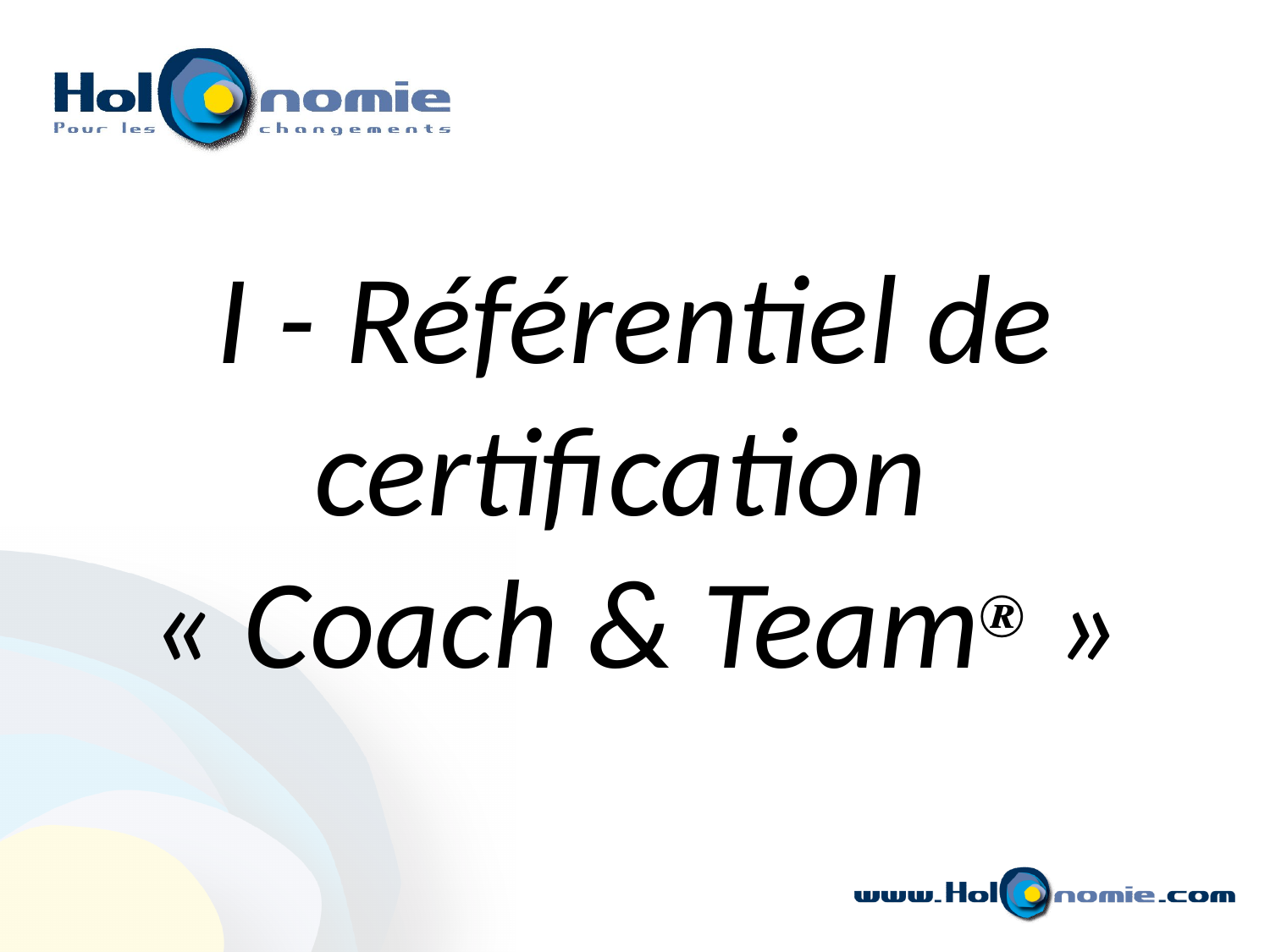

I - Référentiel de certification
« Coach & Team® »